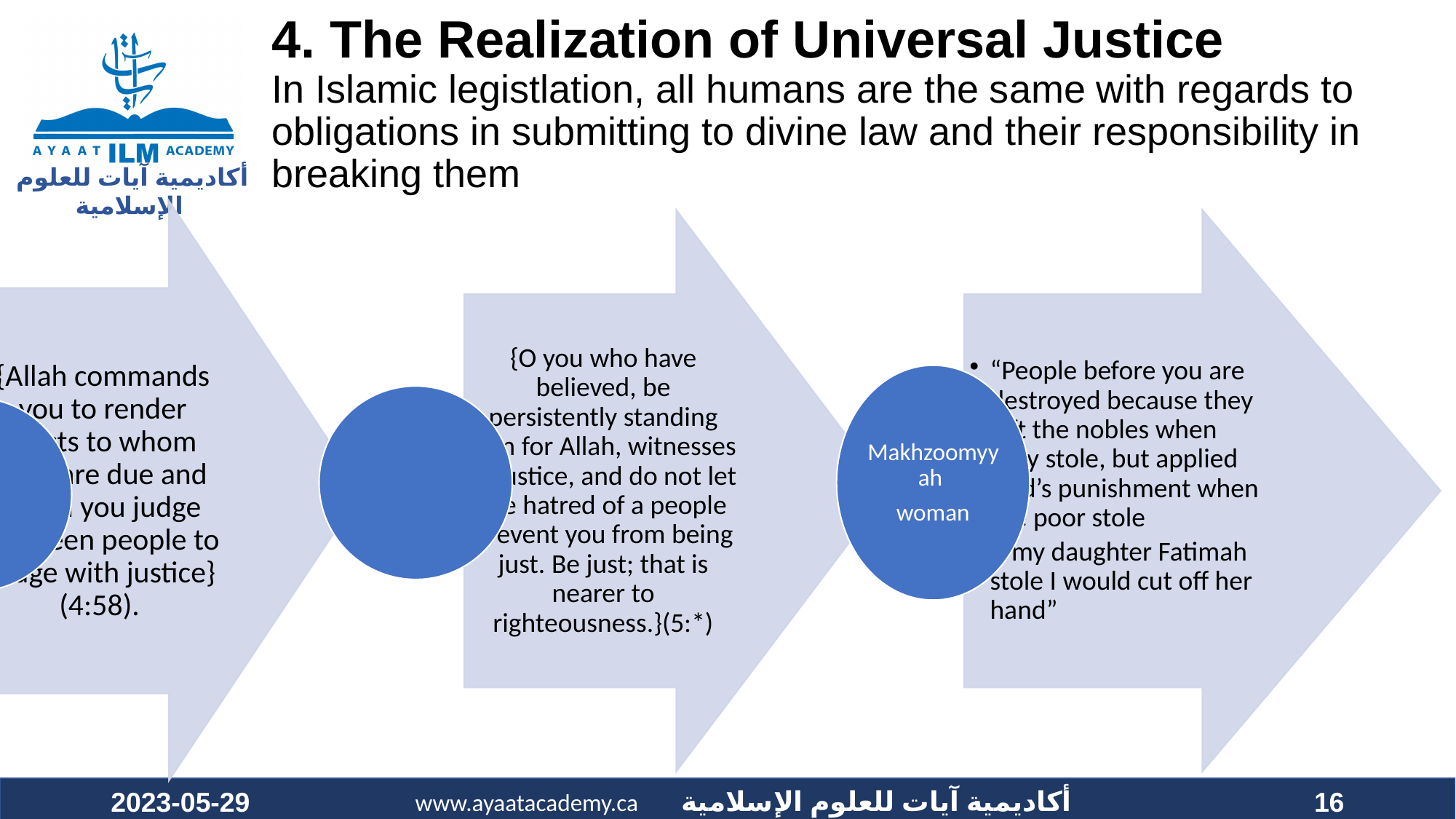

# 4. The Realization of Universal Justice In Islamic legistlation, all humans are the same with regards to obligations in submitting to divine law and their responsibility in breaking them
{Allah commands you to render trusts to whom they are due and when you judge between people to judge with justice} (4:58).

{O you who have believed, be persistently standing firm for Allah, witnesses in justice, and do not let the hatred of a people prevent you from being just. Be just; that is nearer to righteousness.}(5:*)

“People before you are destroyed because they left the nobles when they stole, but applied God’s punishment when the poor stole
If my daughter Fatimah stole I would cut off her hand”
Makhzoomyyah
woman
2023-05-29
16